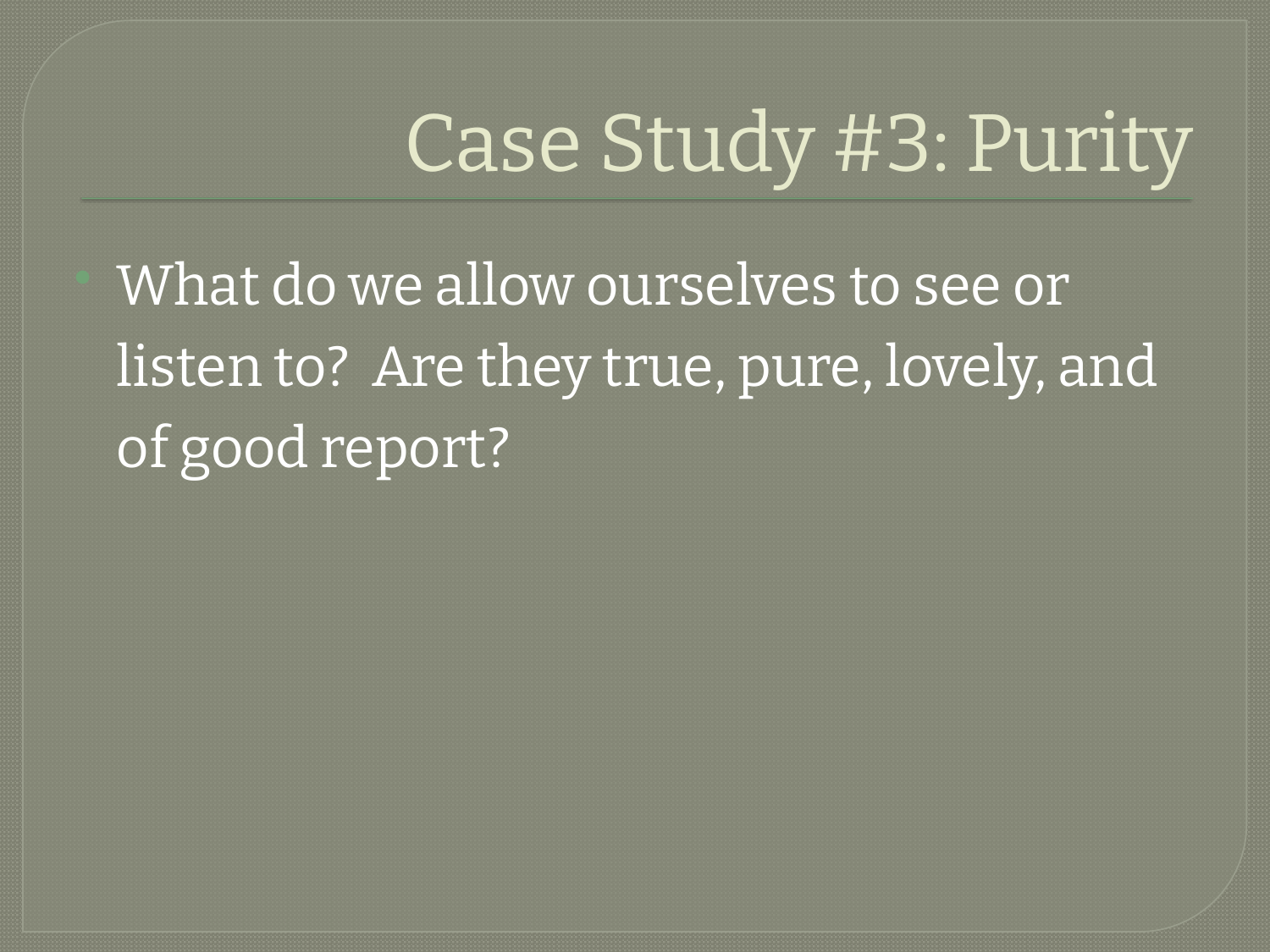

# Case Study #3: Purity
What do we allow ourselves to see or listen to?  Are they true, pure, lovely, and of good report?